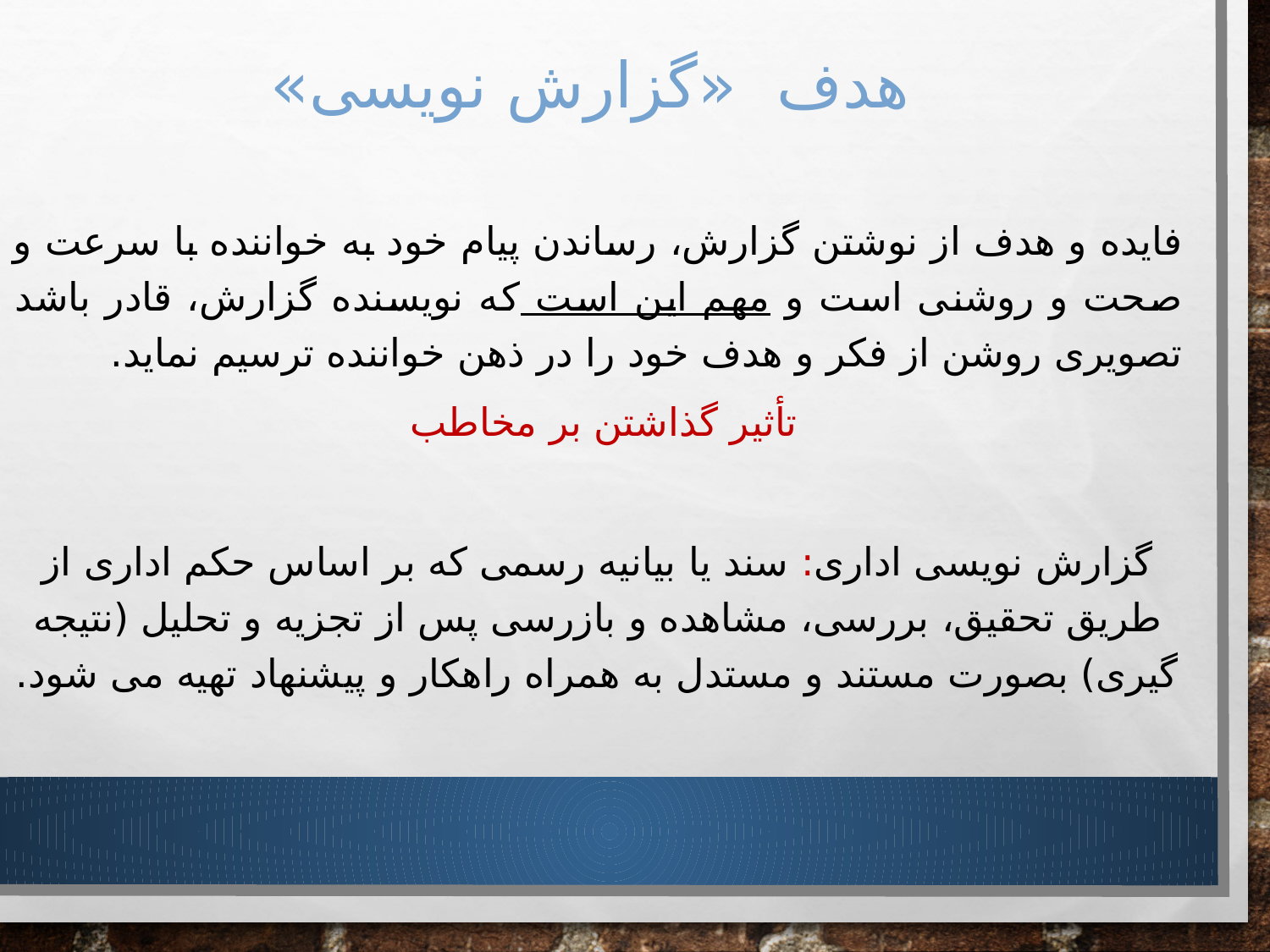

# هدف  «گزارش نویسی»
فایده و هدف از نوشتن گزارش، رساندن پیام خود به خواننده با سرعت و صحت و روشنی است و مهم این است که نویسنده گزارش، قادر باشد تصویری روشن از فکر و هدف خود را در ذهن خواننده ترسیم نماید.
تأثیر گذاشتن بر مخاطب

گزارش نویسی اداری: سند یا بیانیه رسمی که بر اساس حکم اداری از طریق تحقیق، بررسی، مشاهده و بازرسی پس از تجزیه و تحلیل (نتیجه گیری) بصورت مستند و مستدل به همراه راهکار و پیشنهاد تهیه می شود.